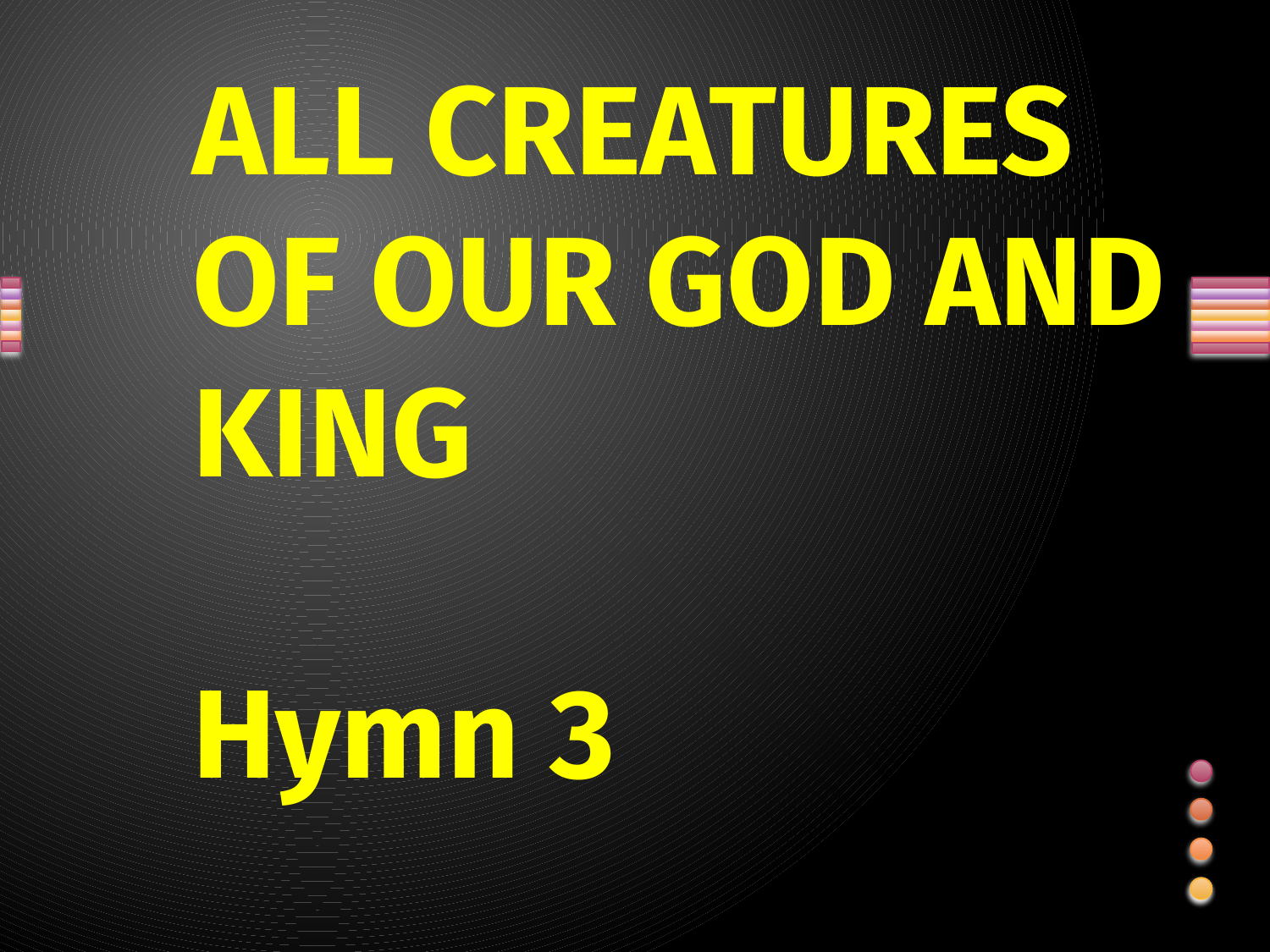

ALL CREATURES OF OUR GOD AND KING
Hymn 3